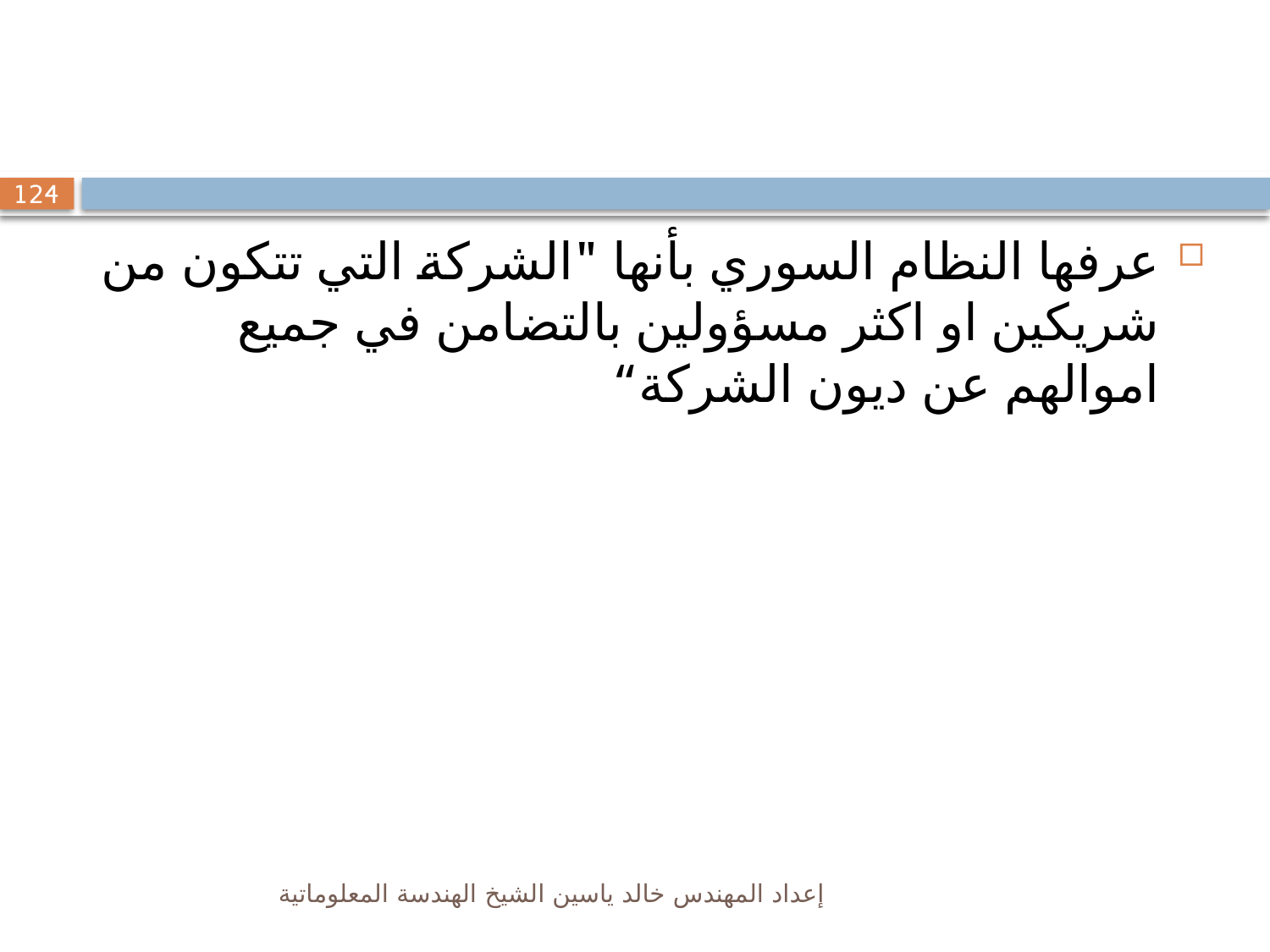

#
124
عرفها النظام السوري بأنها "الشركة التي تتكون من شريكين او اكثر مسؤولين بالتضامن في جميع اموالهم عن ديون الشركة“

إعداد المهندس خالد ياسين الشيخ الهندسة المعلوماتية